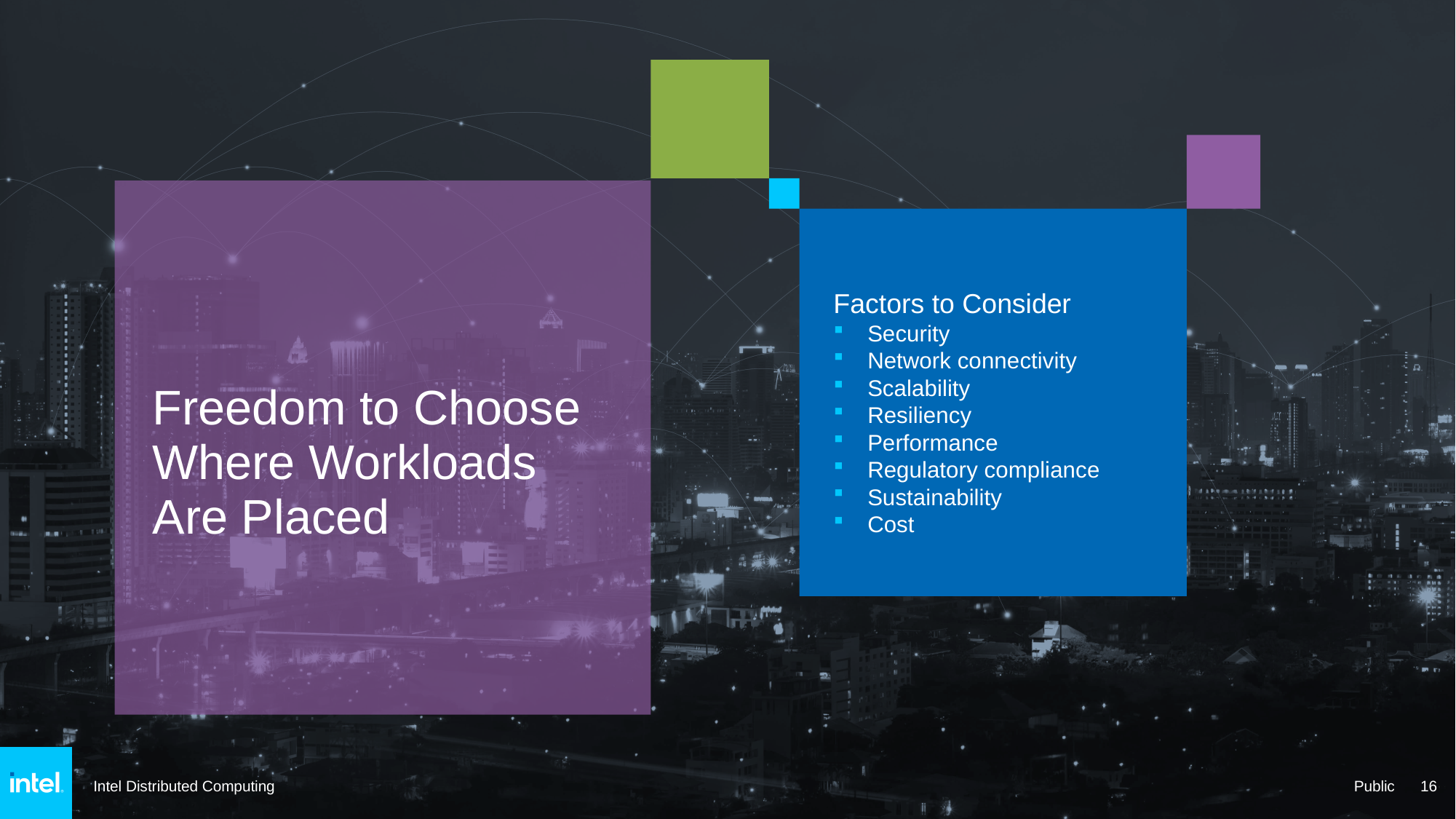

Freedom to Choose where Workloads are Placed

Freedom to Choose
Where Workloads
Are Placed
Factors to Consider
Security
Network connectivity
Scalability
Resiliency
Performance
Regulatory compliance
Sustainability
Cost

Public